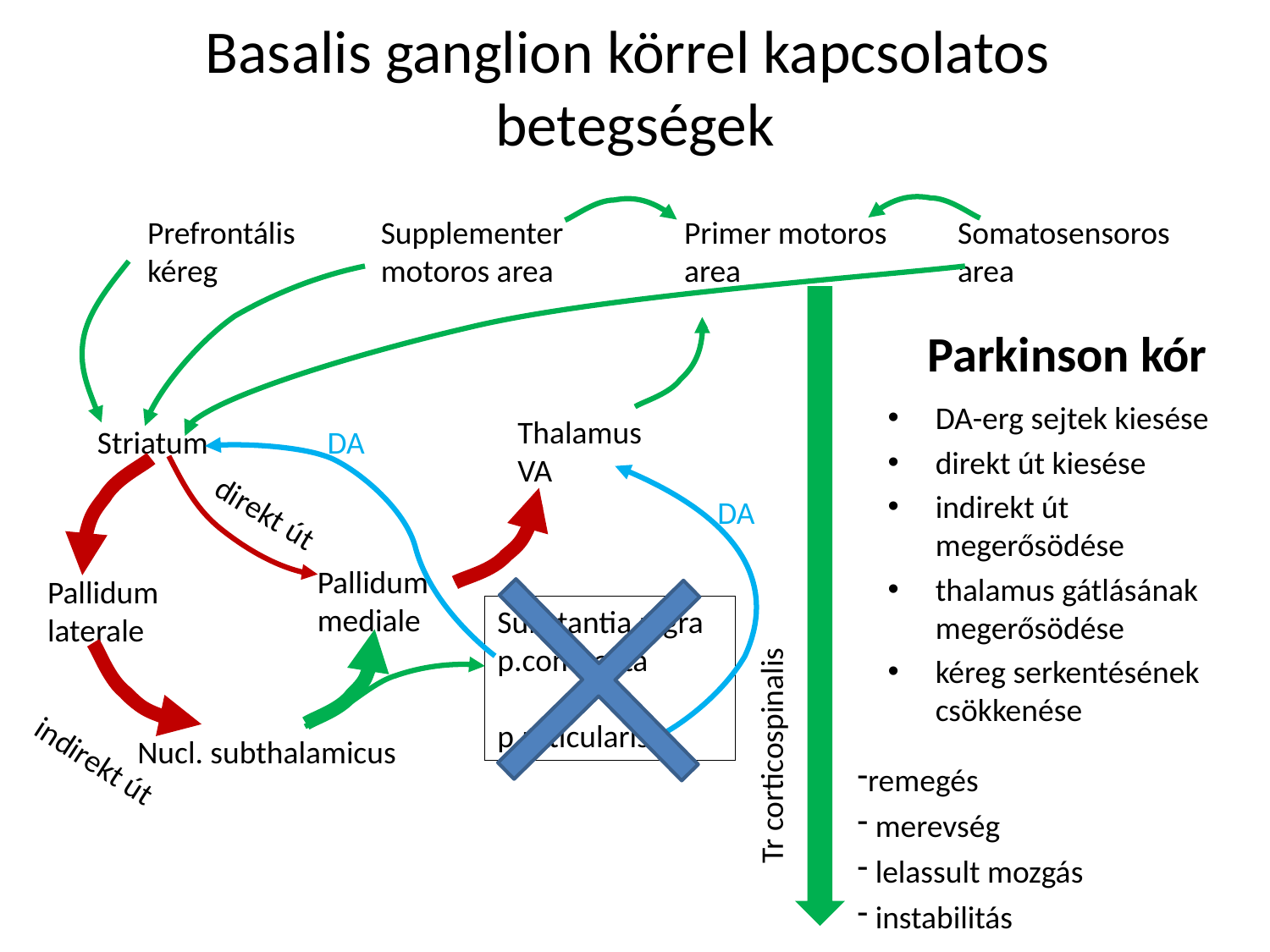

# Basalis ganglion körrel kapcsolatos  betegségek

Prefrontális
kéreg
Supplementer motoros area
Primer motoros area
Somatosensoros area

Parkinson kór

DA-erg sejtek kiesése
direkt út kiesése
indirekt út megerősödése
thalamus gátlásának megerősödése
kéreg serkentésének csökkenése
Thalamus
VA
Striatum
DA

DA

direkt út

Pallidum mediale
Pallidum laterale
Substantia nigra
p.compacta

p.reticularis

Tr corticospinalis
Nucl. subthalamicus
indirekt út
remegés
 merevség
 lelassult mozgás
 instabilitás